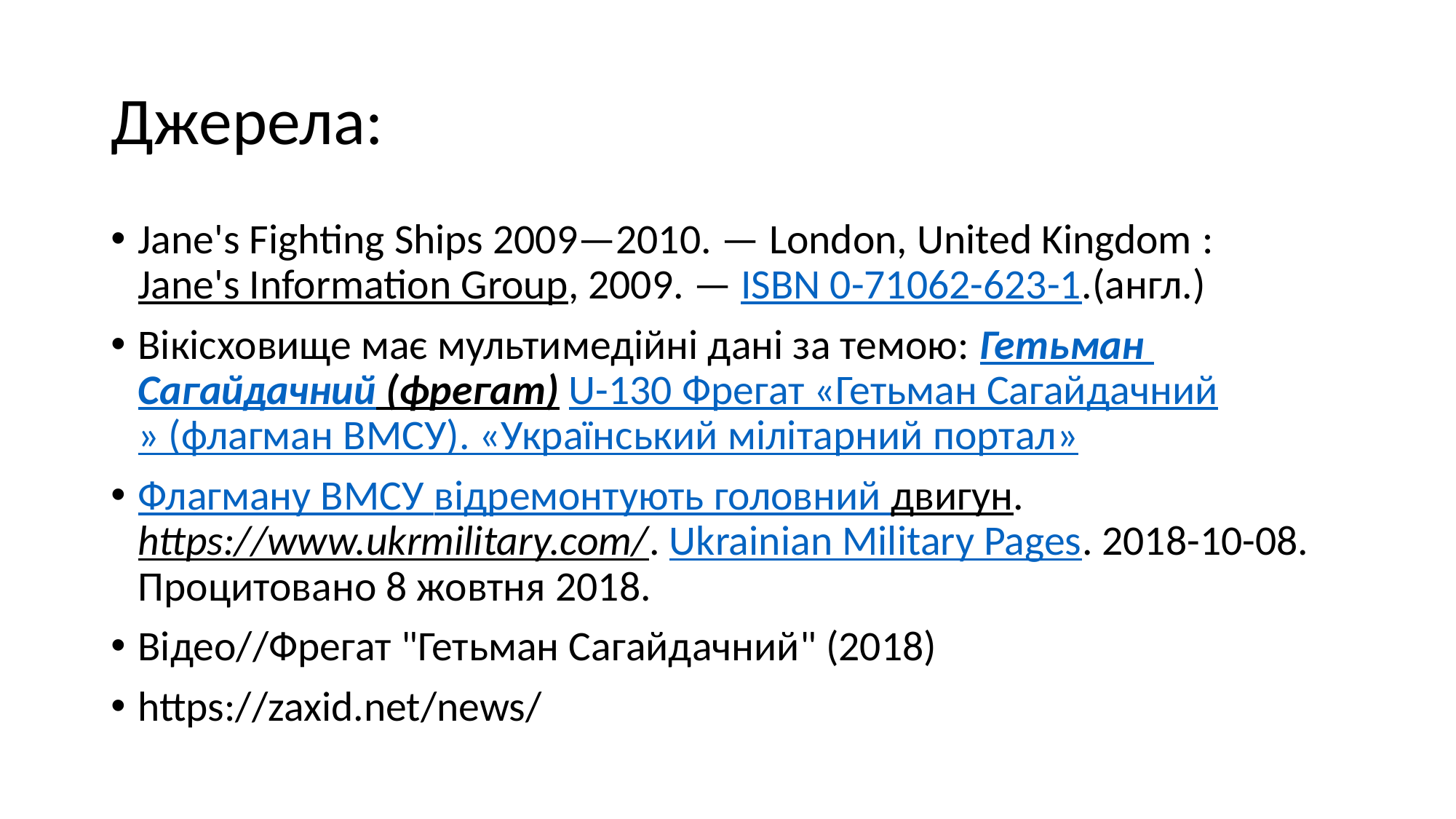

# Джерела:

Jane's Fighting Ships 2009—2010. — London, United Kingdom : Jane's Information Group, 2009. — ISBN 0-71062-623-1.(англ.)
Вікісховище має мультимедійні дані за темою: Гетьман Сагайдачний (фрегат) U-130 Фрегат «Гетьман Сагайдачний» (флагман ВМСУ). «Український мілітарний портал»
Флагману ВМСУ відремонтують головний двигун. https://www.ukrmilitary.com/. Ukrainian Military Pages. 2018-10-08. Процитовано 8 жовтня 2018.
Відео//Фрегат "Гетьман Сагайдачний" (2018)
https://zaxid.net/news/